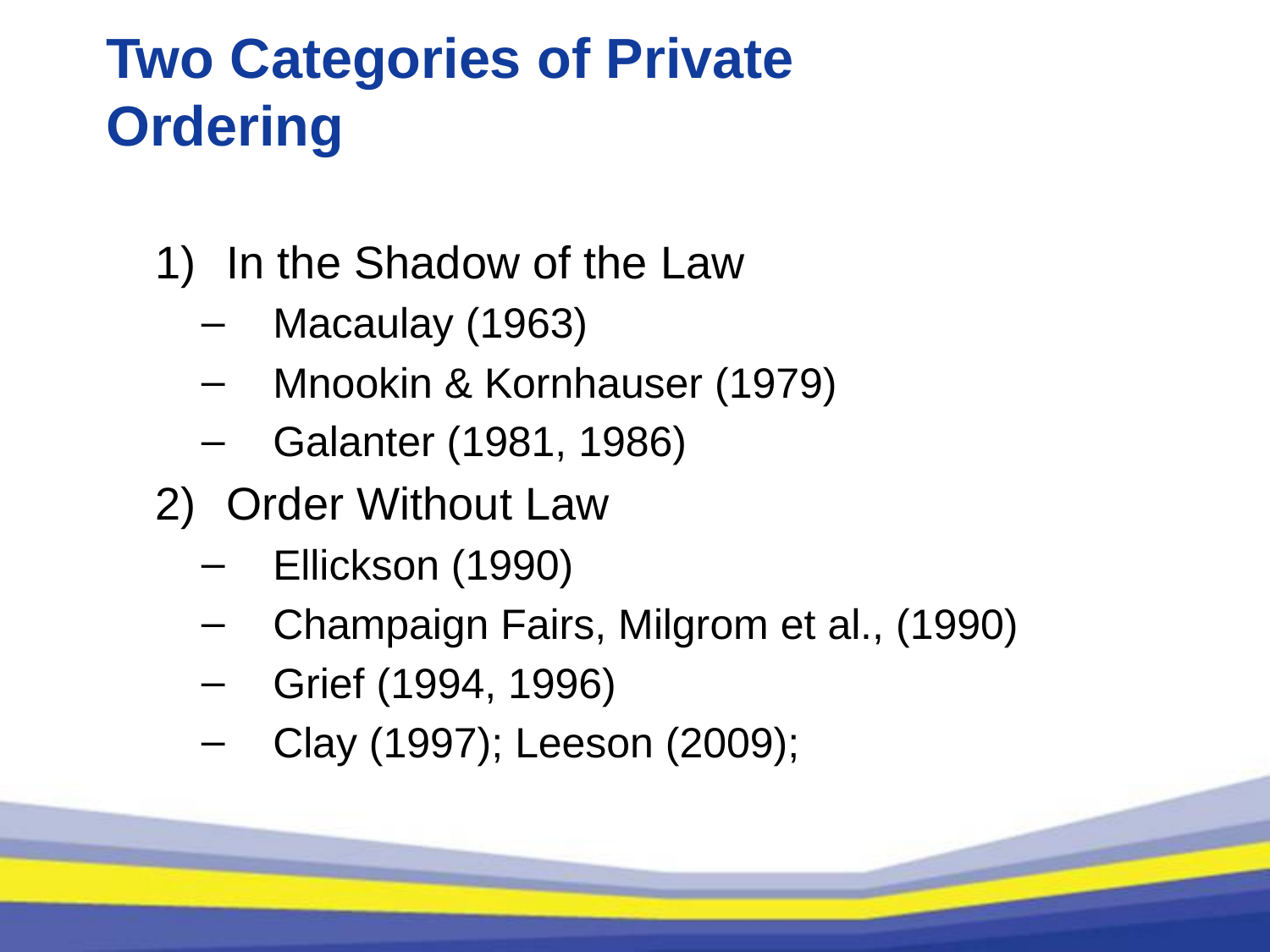

# Two Categories of Private Ordering
In the Shadow of the Law
Macaulay (1963)
Mnookin & Kornhauser (1979)
Galanter (1981, 1986)
Order Without Law
Ellickson (1990)
Champaign Fairs, Milgrom et al., (1990)
Grief (1994, 1996)
Clay (1997); Leeson (2009);